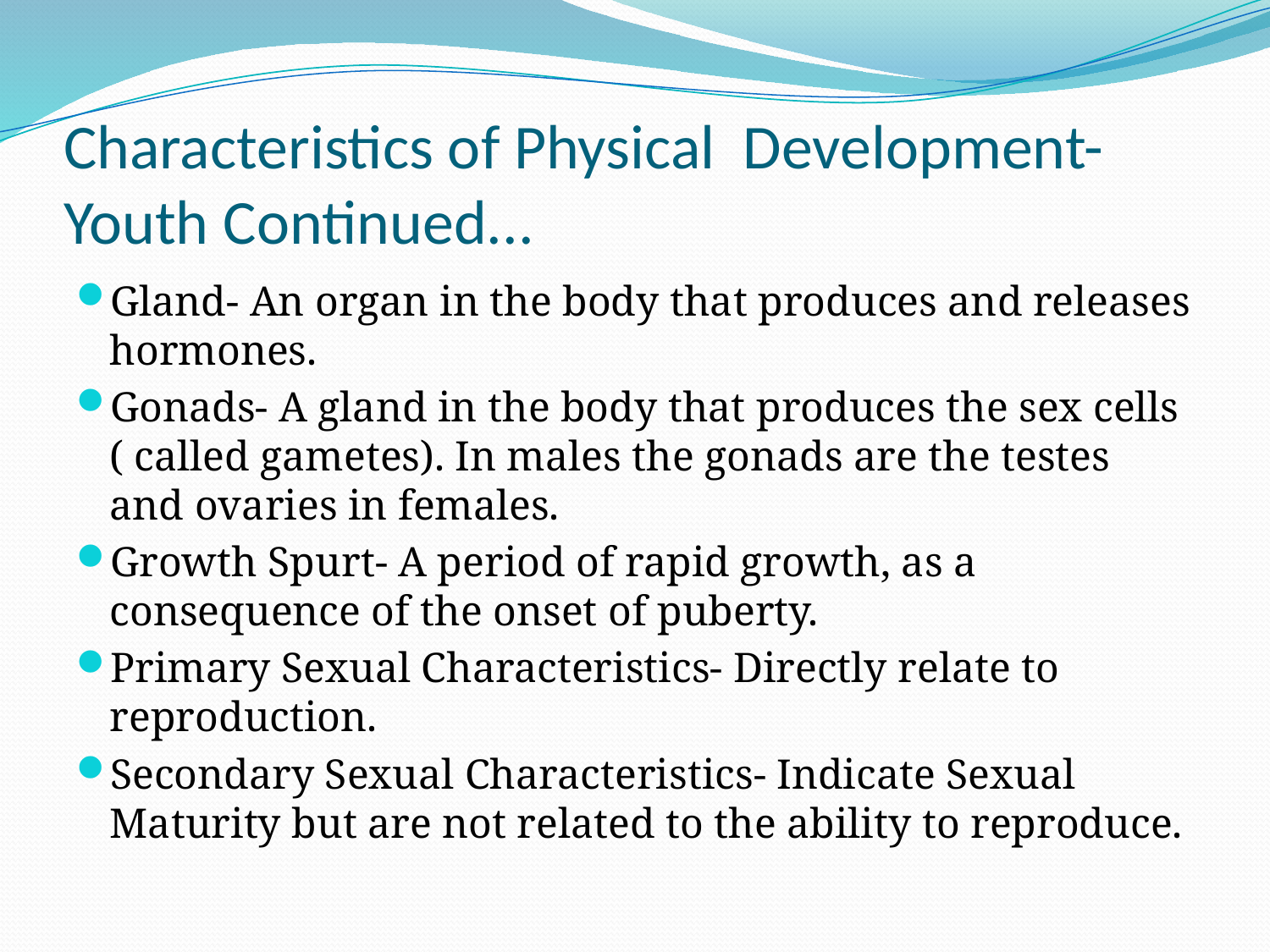

# Characteristics of Physical  Development- Youth Continued...
Gland- An organ in the body that produces and releases hormones.
Gonads- A gland in the body that produces the sex cells ( called gametes). In males the gonads are the testes and ovaries in females.
Growth Spurt- A period of rapid growth, as a consequence of the onset of puberty.
Primary Sexual Characteristics- Directly relate to reproduction.
Secondary Sexual Characteristics- Indicate Sexual Maturity but are not related to the ability to reproduce.